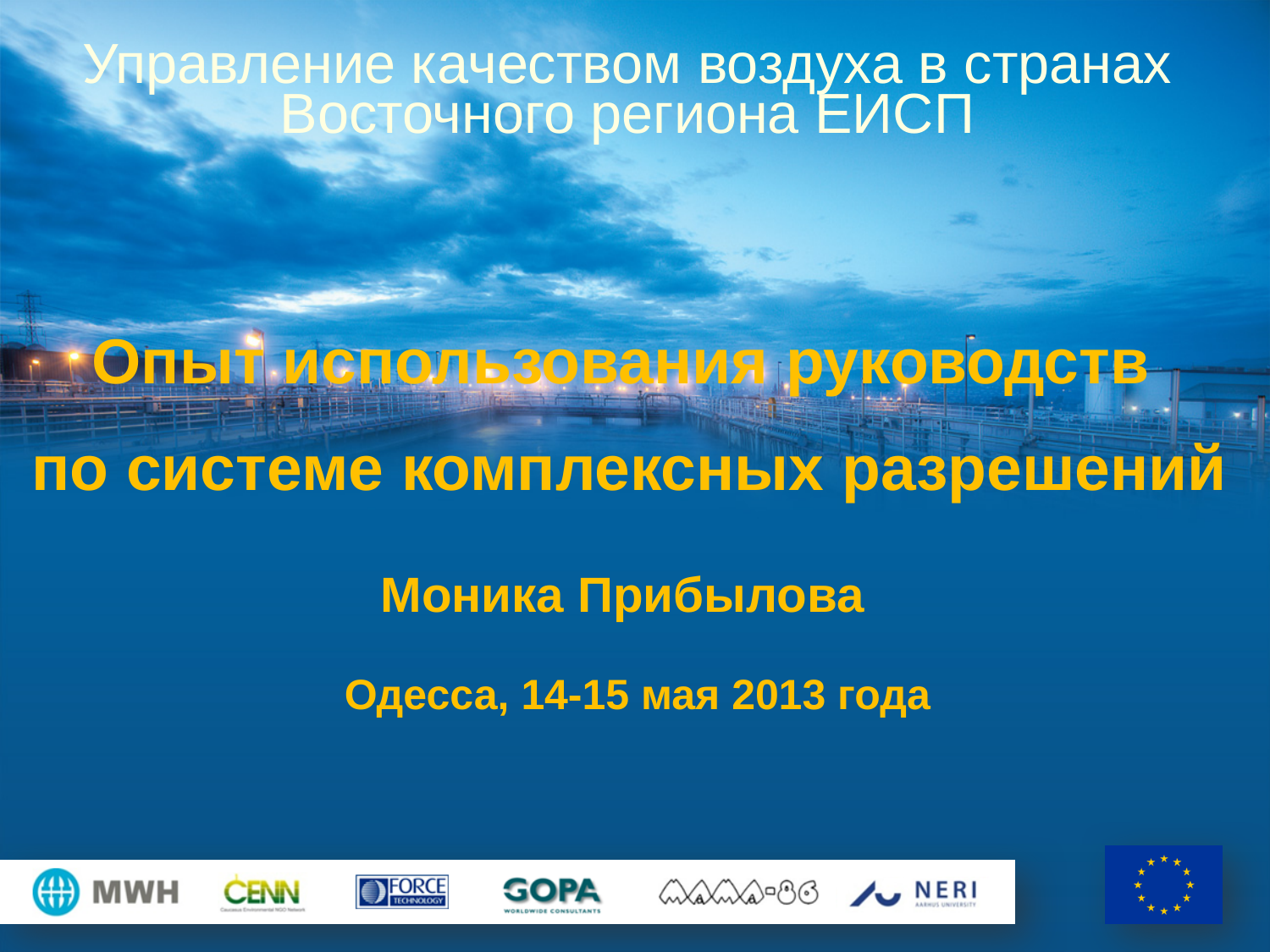

# Управление качеством воздуха в странах Восточного региона ЕИСП
Опыт использования руководств
по системе комплексных разрешений
Моника Прибылова
 Одесса, 14-15 мая 2013 года